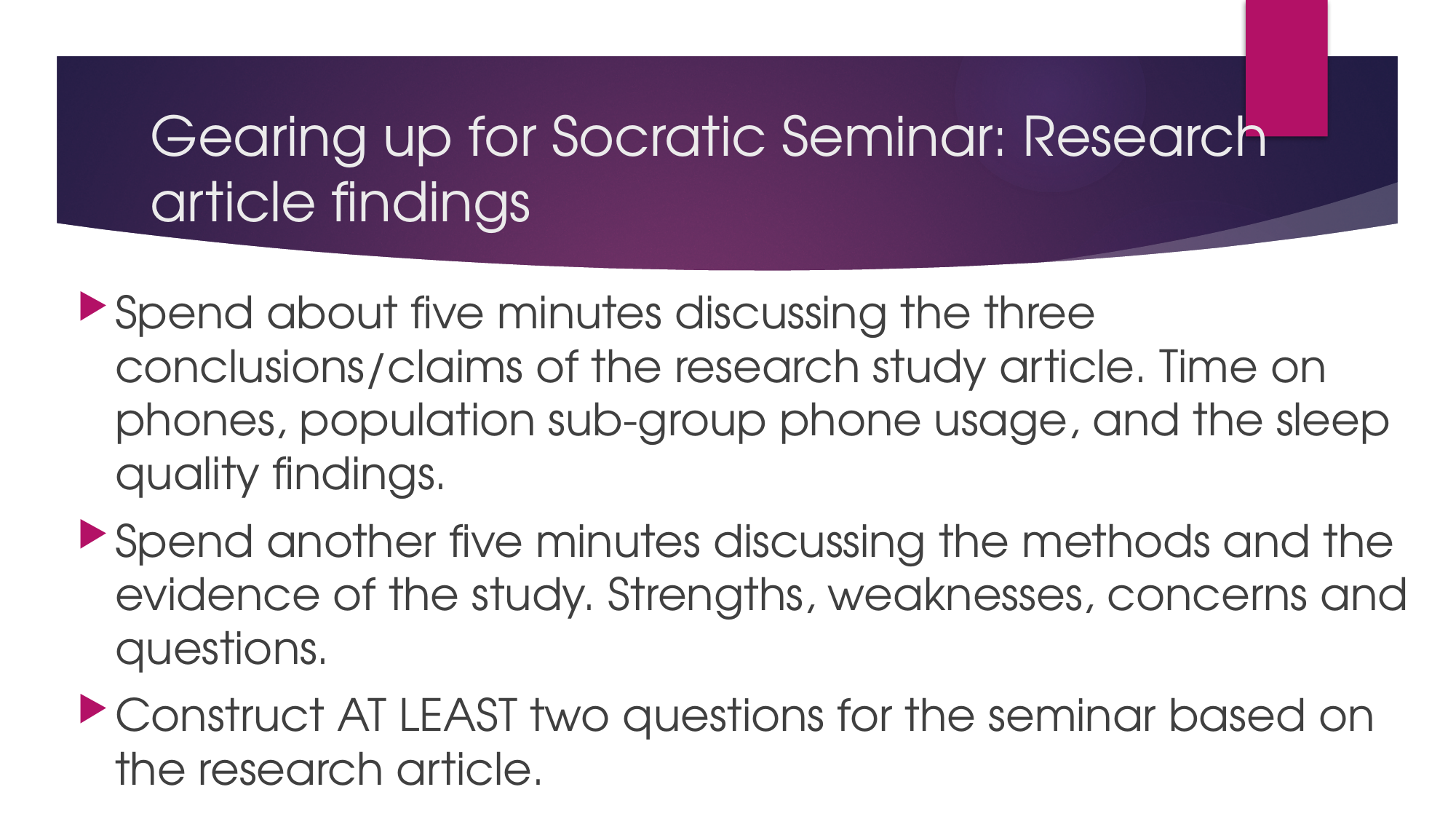

# Gearing up for Socratic Seminar: Research article findings
Spend about five minutes discussing the three conclusions/claims of the research study article. Time on phones, population sub-group phone usage, and the sleep quality findings.
Spend another five minutes discussing the methods and the evidence of the study. Strengths, weaknesses, concerns and questions.
Construct AT LEAST two questions for the seminar based on the research article.